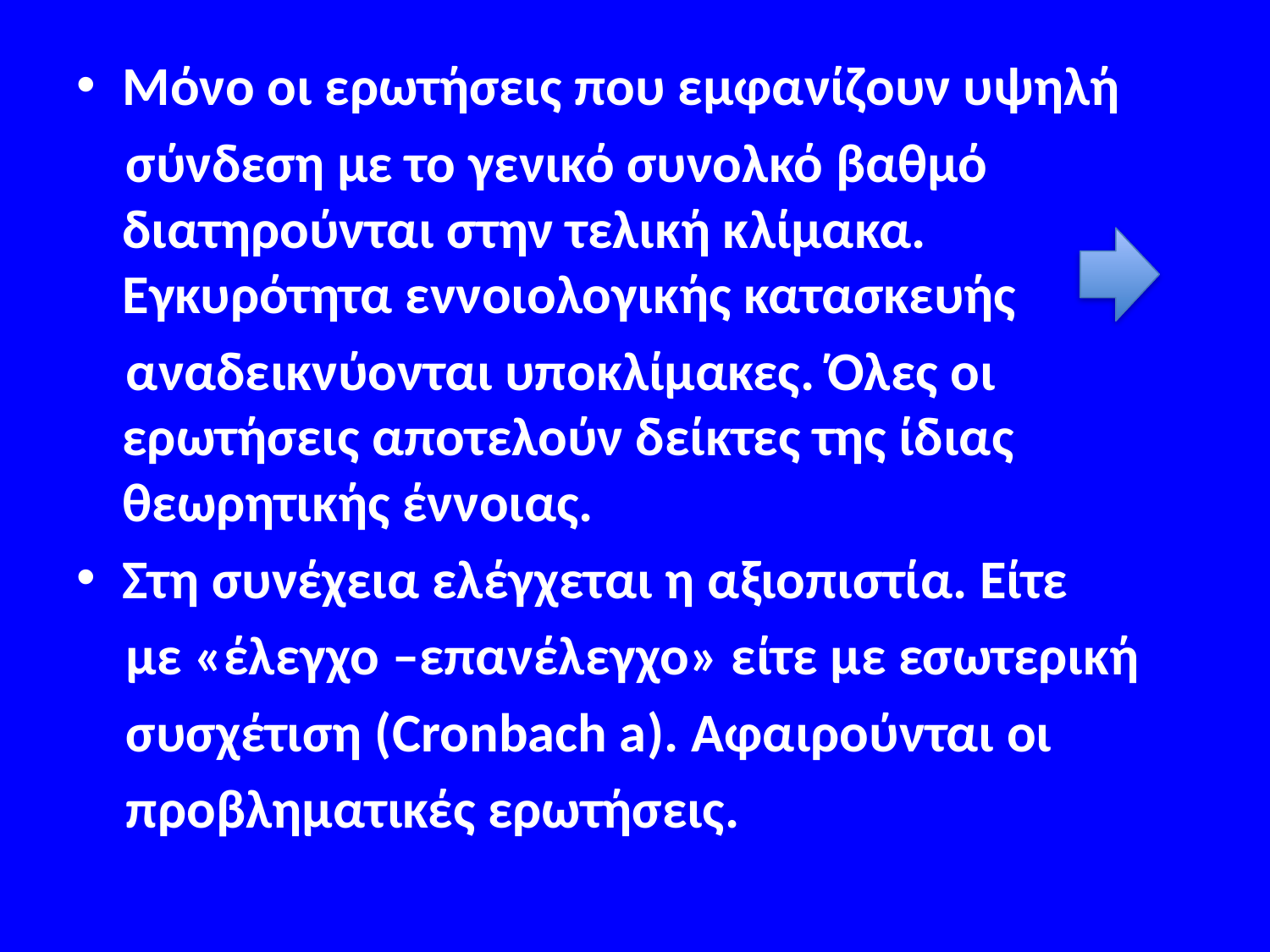

#
Μόνο οι ερωτήσεις που εμφανίζουν υψηλή
    σύνδεση με το γενικό συνολκό βαθμό διατηρούνται στην τελική κλίμακα. Εγκυρότητα εννοιολογικής κατασκευής
    αναδεικνύονται υποκλίμακες. Όλες οι ερωτήσεις αποτελούν δείκτες της ίδιας θεωρητικής έννοιας.
Στη συνέχεια ελέγχεται η αξιοπιστία. Είτε
    με «έλεγχο –επανέλεγχο» είτε με εσωτερική
    συσχέτιση (Cronbach a). Αφαιρούνται οι
    προβληματικές ερωτήσεις.